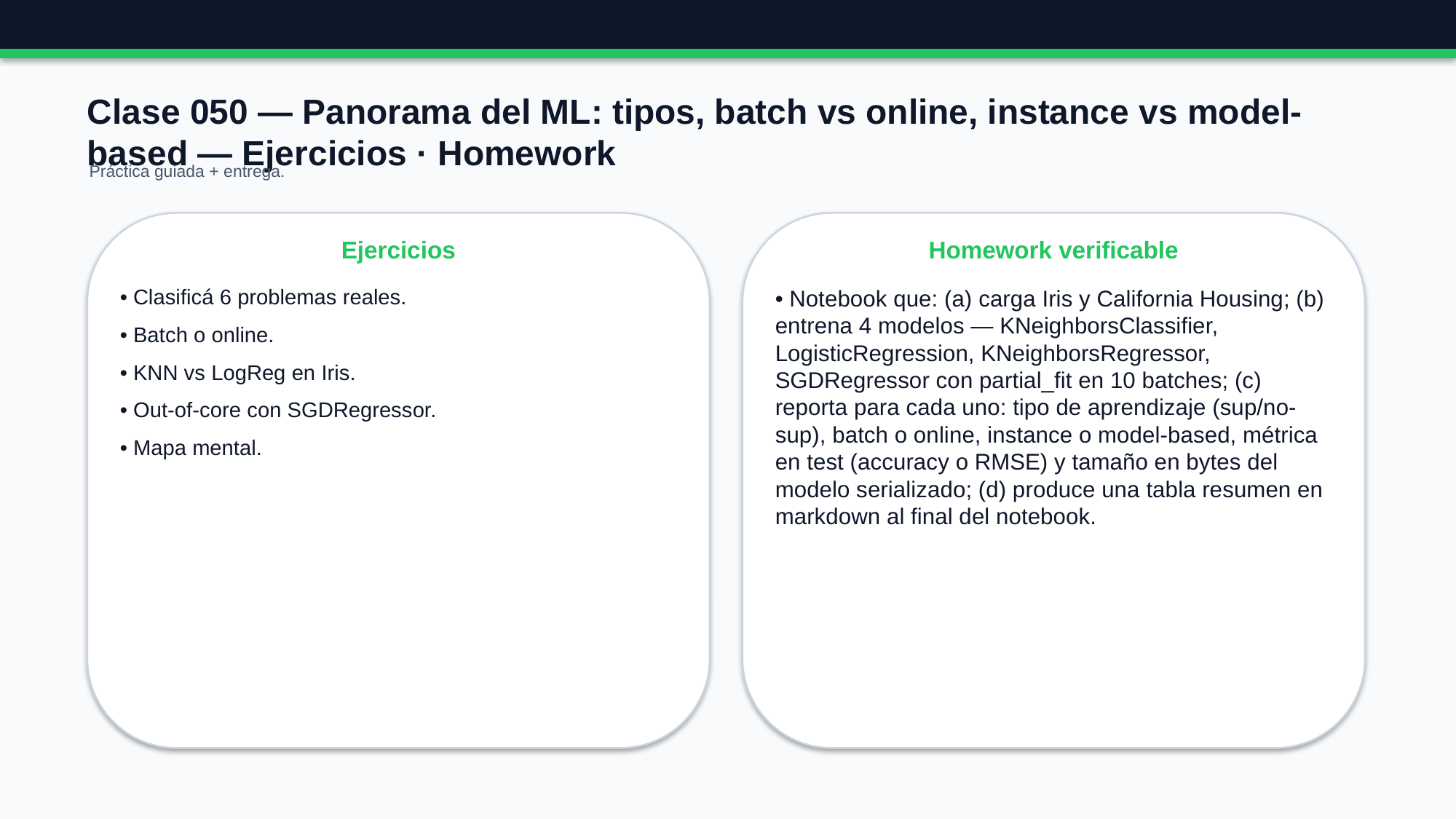

Clase 050 — Panorama del ML: tipos, batch vs online, instance vs model-based — Ejercicios · Homework
Práctica guiada + entrega.

Ejercicios
Homework verificable
• Clasificá 6 problemas reales.
• Batch o online.
• KNN vs LogReg en Iris.
• Out-of-core con SGDRegressor.
• Mapa mental.
• Notebook que: (a) carga Iris y California Housing; (b) entrena 4 modelos — KNeighborsClassifier, LogisticRegression, KNeighborsRegressor, SGDRegressor con partial_fit en 10 batches; (c) reporta para cada uno: tipo de aprendizaje (sup/no-sup), batch o online, instance o model-based, métrica en test (accuracy o RMSE) y tamaño en bytes del modelo serializado; (d) produce una tabla resumen en markdown al final del notebook.